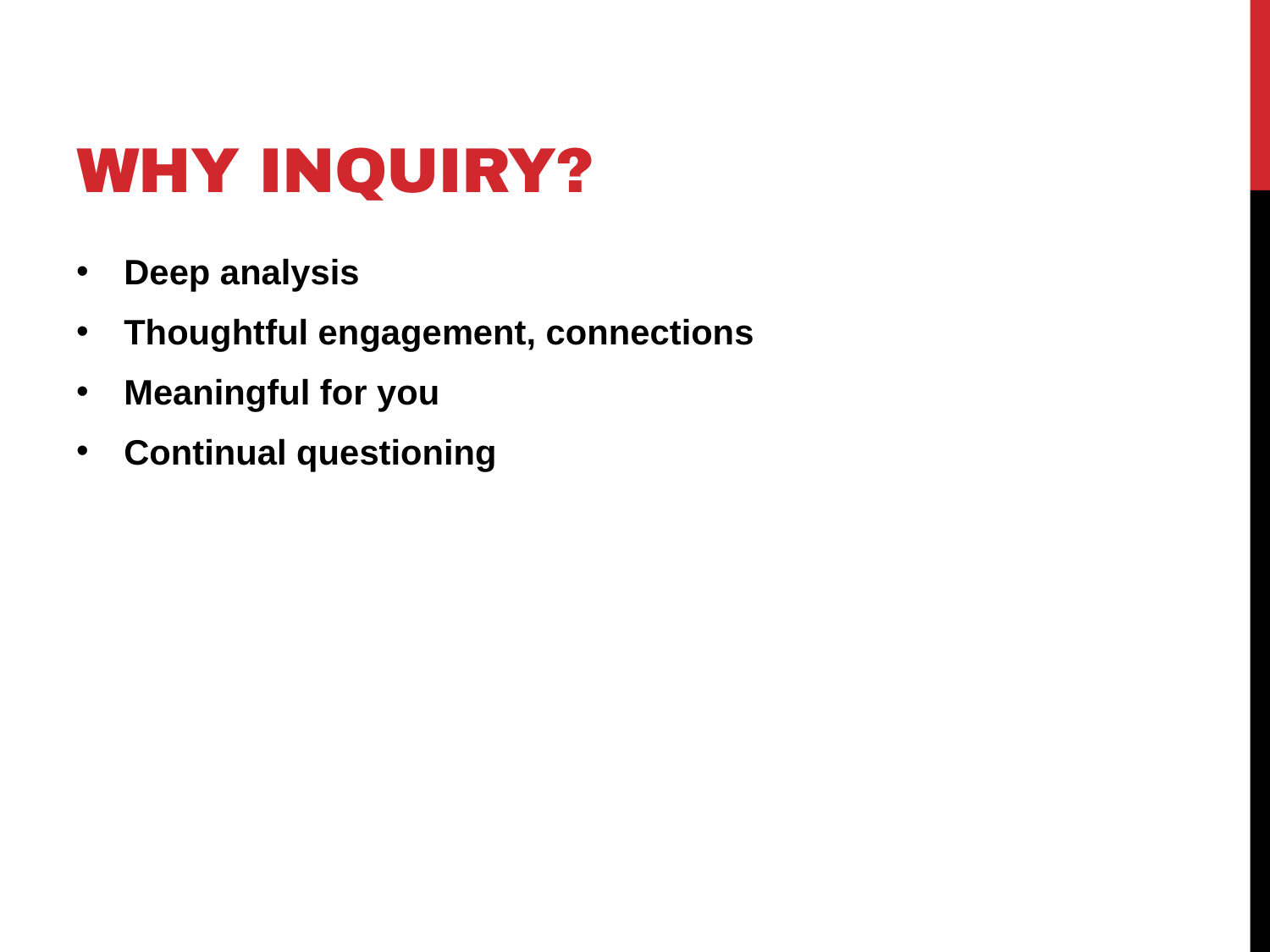

# Why inquiry?
Deep analysis
Thoughtful engagement, connections
Meaningful for you
Continual questioning